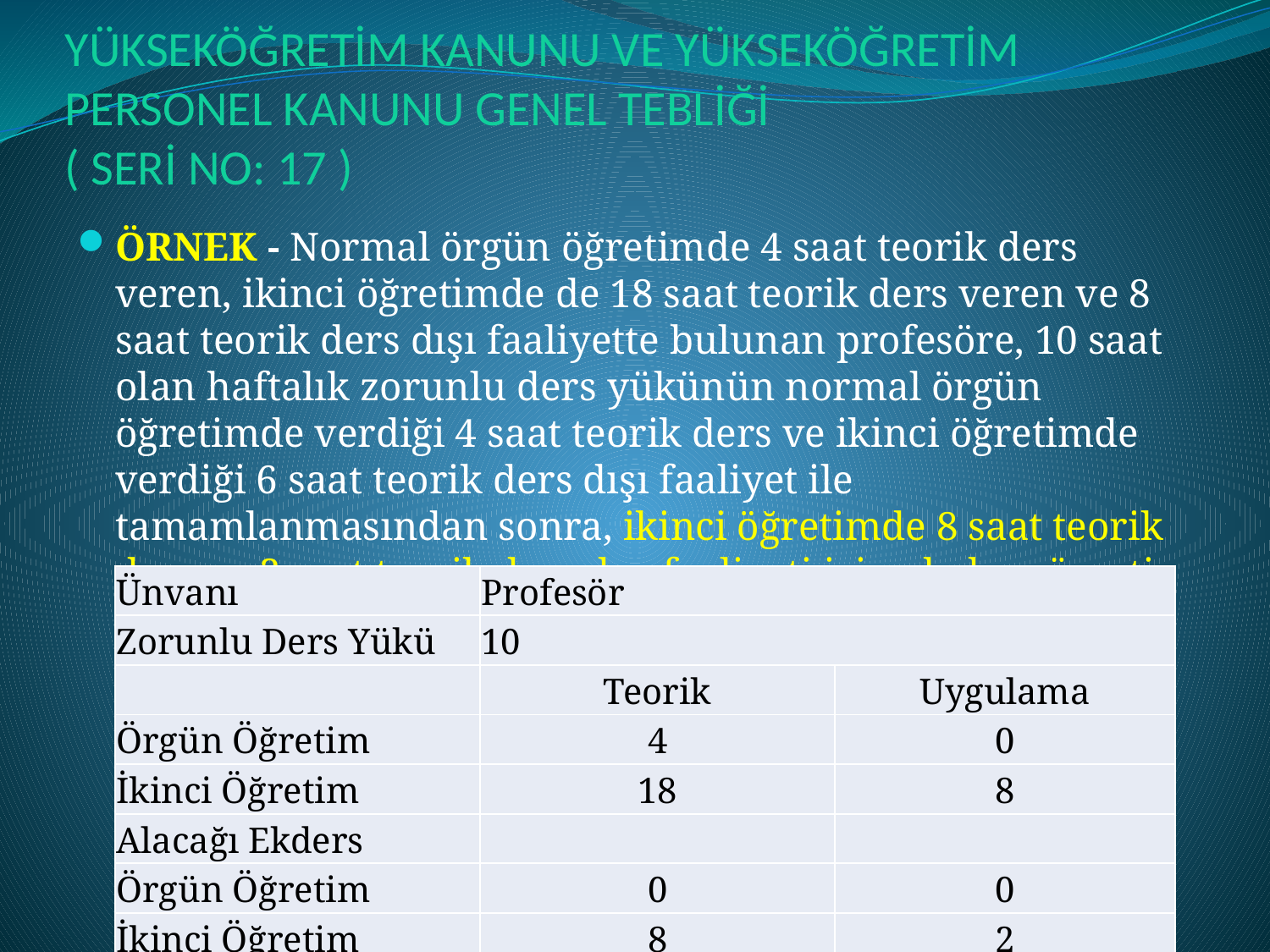

# YÜKSEKÖĞRETİM KANUNU VE YÜKSEKÖĞRETİM PERSONEL KANUNU GENEL TEBLİĞİ ( SERİ NO: 17 )
ÖRNEK - Normal örgün öğretimde 4 saat teorik ders veren, ikinci öğretimde de 18 saat teorik ders veren ve 8 saat teorik ders dışı faaliyette bulunan profesöre, 10 saat olan haftalık zorunlu ders yükünün normal örgün öğretimde verdiği 4 saat teorik ders ve ikinci öğretimde verdiği 6 saat teorik ders dışı faaliyet ile tamamlanmasından sonra, ikinci öğretimde 8 saat teorik ders ve 2 saat teorik ders dışı faaliyeti için ek ders ücreti ödenecektir.
| Ünvanı | Profesör |  |
| --- | --- | --- |
| Zorunlu Ders Yükü | 10 |  |
|  | Teorik | Uygulama |
| Örgün Öğretim | 4 | 0 |
| İkinci Öğretim | 18 | 8 |
| Alacağı Ekders |  |  |
| Örgün Öğretim | 0 | 0 |
| İkinci Öğretim | 8 | 2 |